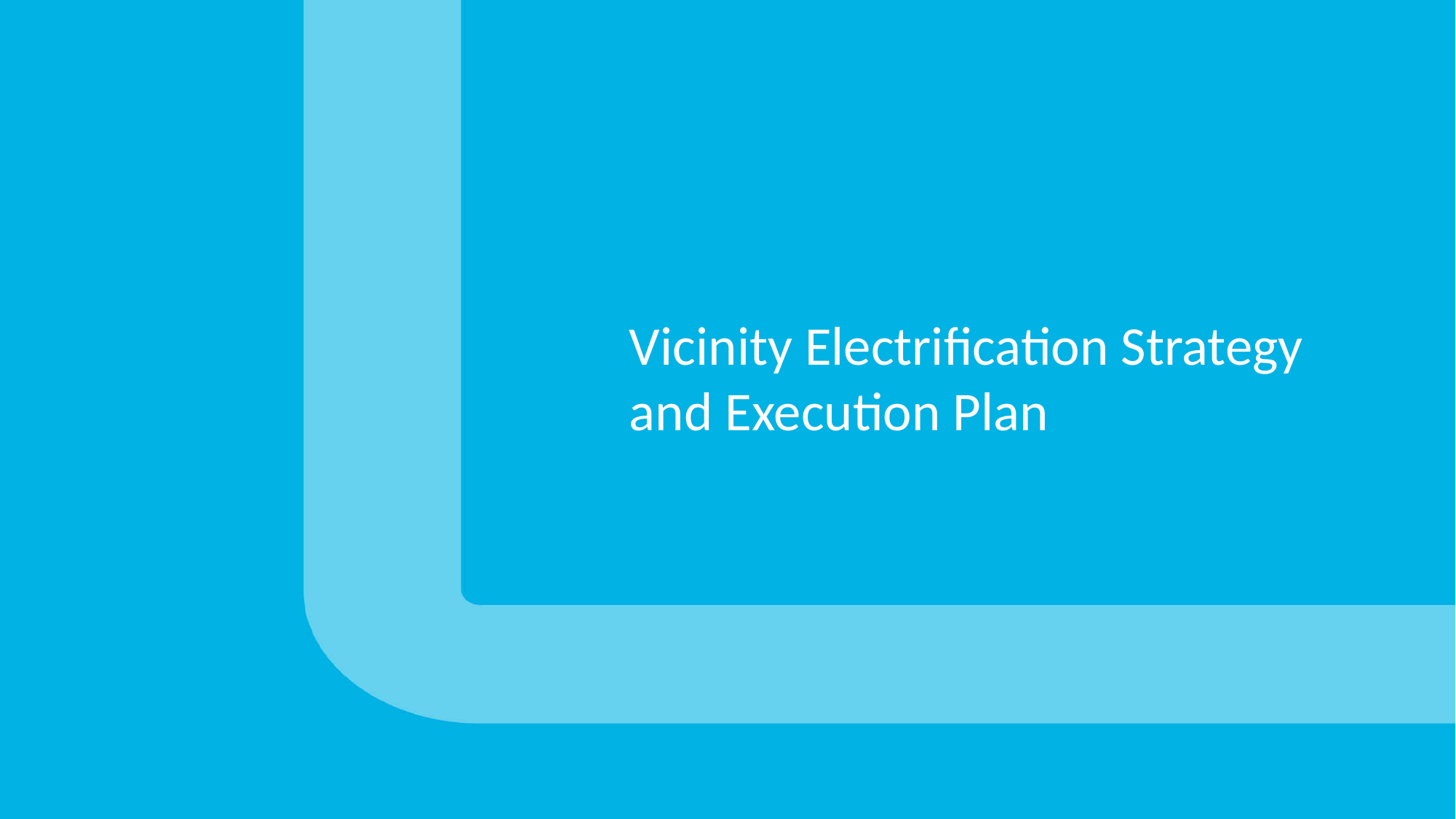

# Vicinity Electrification Strategy and Execution Plan